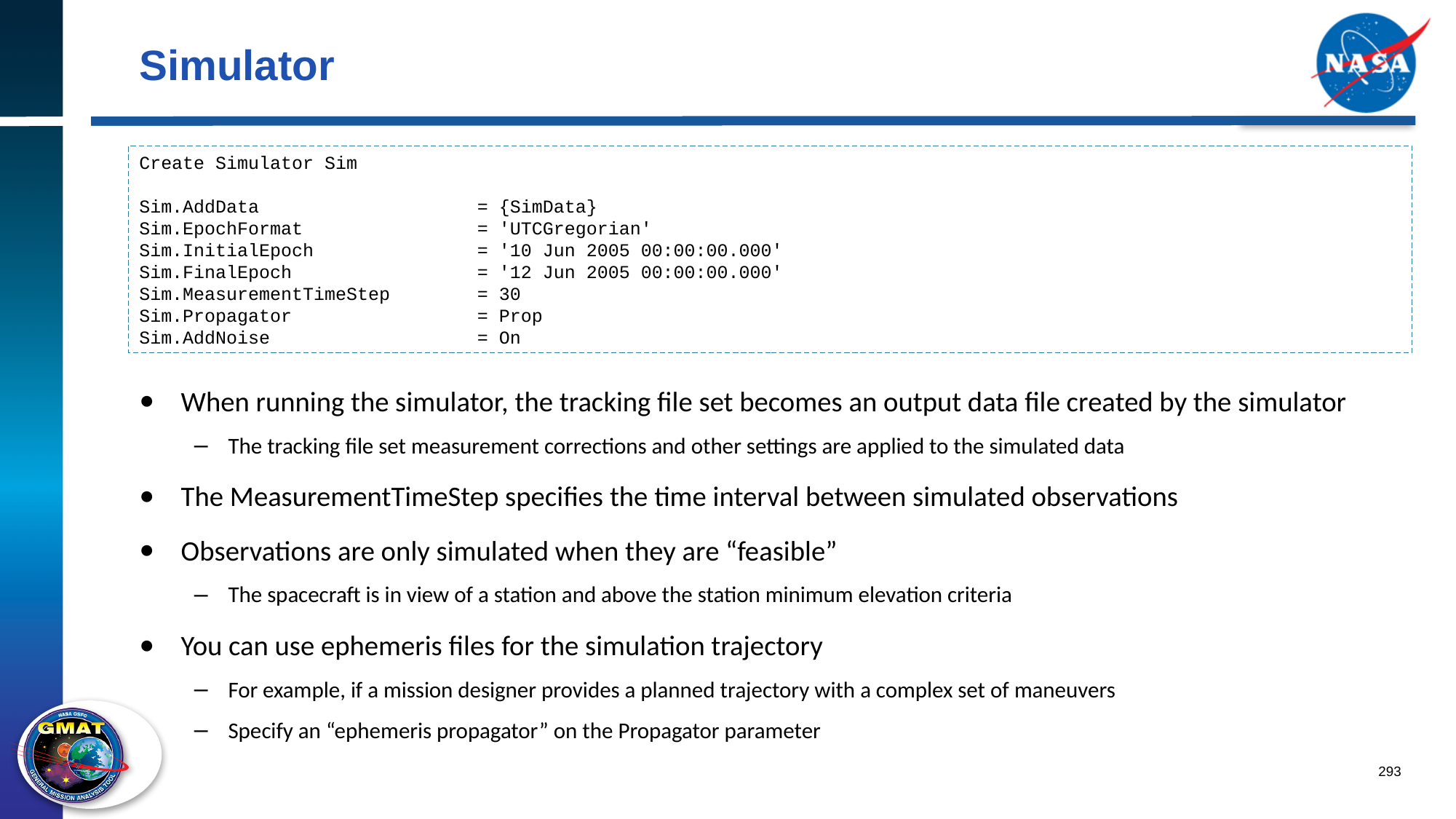

# Simulator
Create Simulator Sim

Sim.AddData                    = {SimData}
Sim.EpochFormat                = 'UTCGregorian'
Sim.InitialEpoch               = '10 Jun 2005 00:00:00.000'
Sim.FinalEpoch                 = '12 Jun 2005 00:00:00.000'
Sim.MeasurementTimeStep        = 30
Sim.Propagator                 = Prop
Sim.AddNoise                   = On
When running the simulator, the tracking file set becomes an output data file created by the simulator
The tracking file set measurement corrections and other settings are applied to the simulated data
The MeasurementTimeStep specifies the time interval between simulated observations
Observations are only simulated when they are “feasible”
The spacecraft is in view of a station and above the station minimum elevation criteria
You can use ephemeris files for the simulation trajectory
For example, if a mission designer provides a planned trajectory with a complex set of maneuvers
Specify an “ephemeris propagator” on the Propagator parameter
293